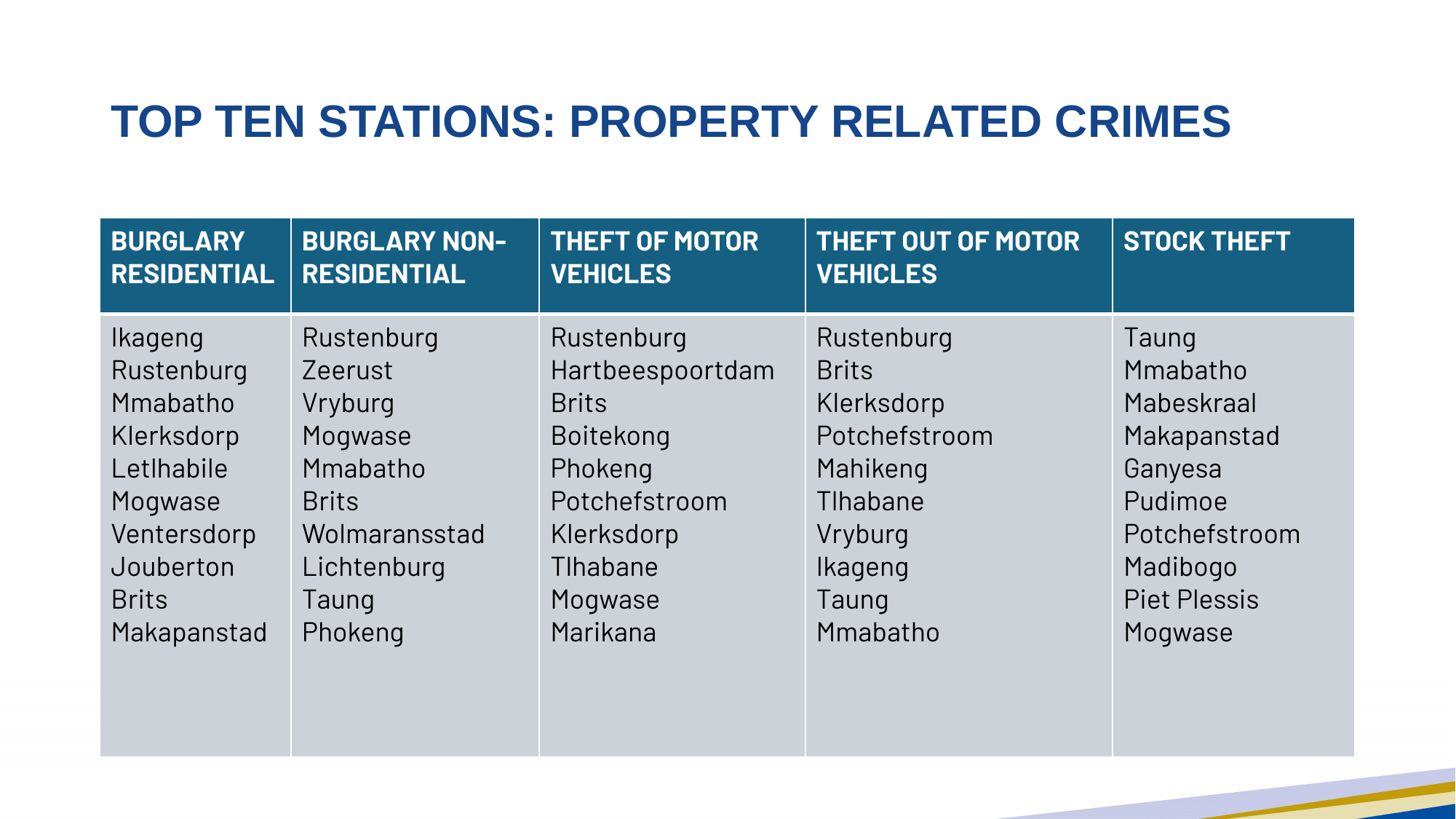

# TOP TEN STATIONS: PROPERTY RELATED CRIMES
| BURGLARY RESIDENTIAL | BURGLARY NON-RESIDENTIAL | THEFT OF MOTOR VEHICLES | THEFT OUT OF MOTOR VEHICLES | STOCK THEFT |
| --- | --- | --- | --- | --- |
| Ikageng Rustenburg Mmabatho Klerksdorp Letlhabile Mogwase Ventersdorp Jouberton Brits Makapanstad | Rustenburg Zeerust Vryburg Mogwase Mmabatho Brits Wolmaransstad Lichtenburg Taung Phokeng | Rustenburg Hartbeespoortdam Brits Boitekong Phokeng Potchefstroom Klerksdorp Tlhabane Mogwase Marikana | Rustenburg Brits Klerksdorp Potchefstroom Mahikeng Tlhabane Vryburg Ikageng Taung Mmabatho | Taung Mmabatho Mabeskraal Makapanstad Ganyesa Pudimoe Potchefstroom Madibogo Piet Plessis Mogwase |